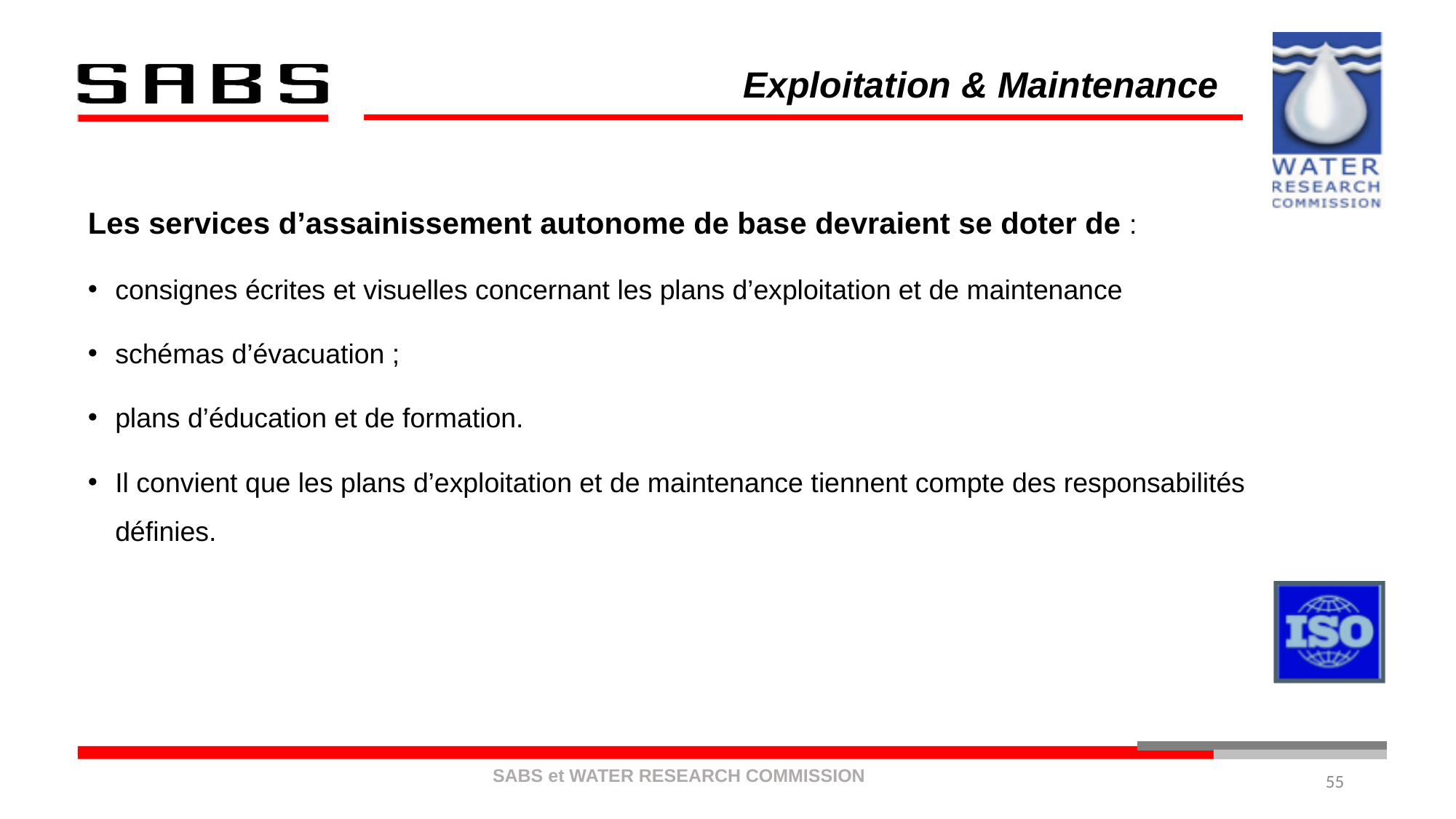

# Exploitation & Maintenance

Les services d’assainissement autonome de base devraient se doter de :
consignes écrites et visuelles concernant les plans d’exploitation et de maintenance
schémas d’évacuation ;
plans d’éducation et de formation.
Il convient que les plans d’exploitation et de maintenance tiennent compte des responsabilités définies.

55